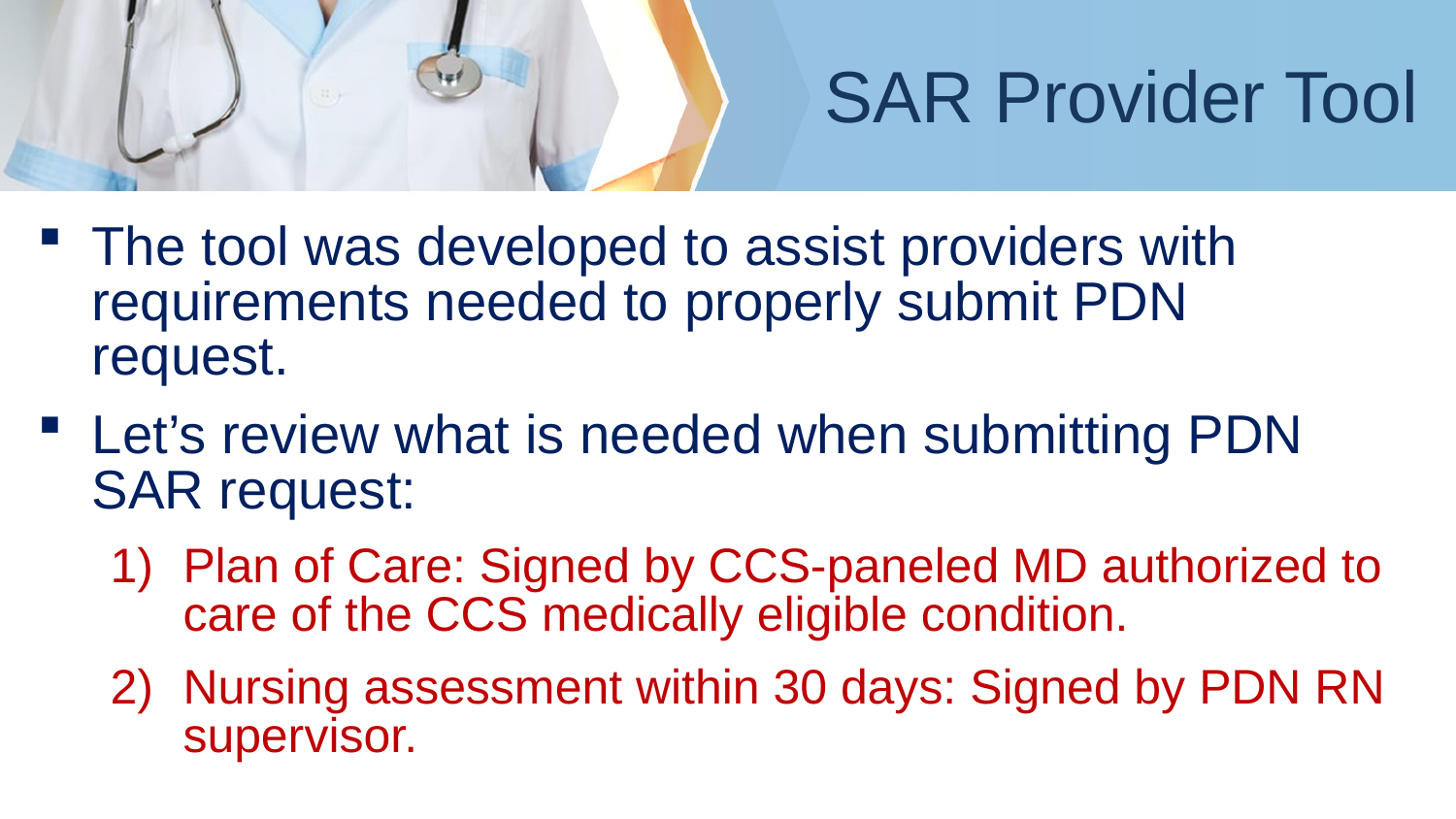

# SAR Provider Tool
The tool was developed to assist providers with requirements needed to properly submit PDN request.
Let’s review what is needed when submitting PDN SAR request:
Plan of Care: Signed by CCS-paneled MD authorized to care of the CCS medically eligible condition.
Nursing assessment within 30 days: Signed by PDN RN supervisor.